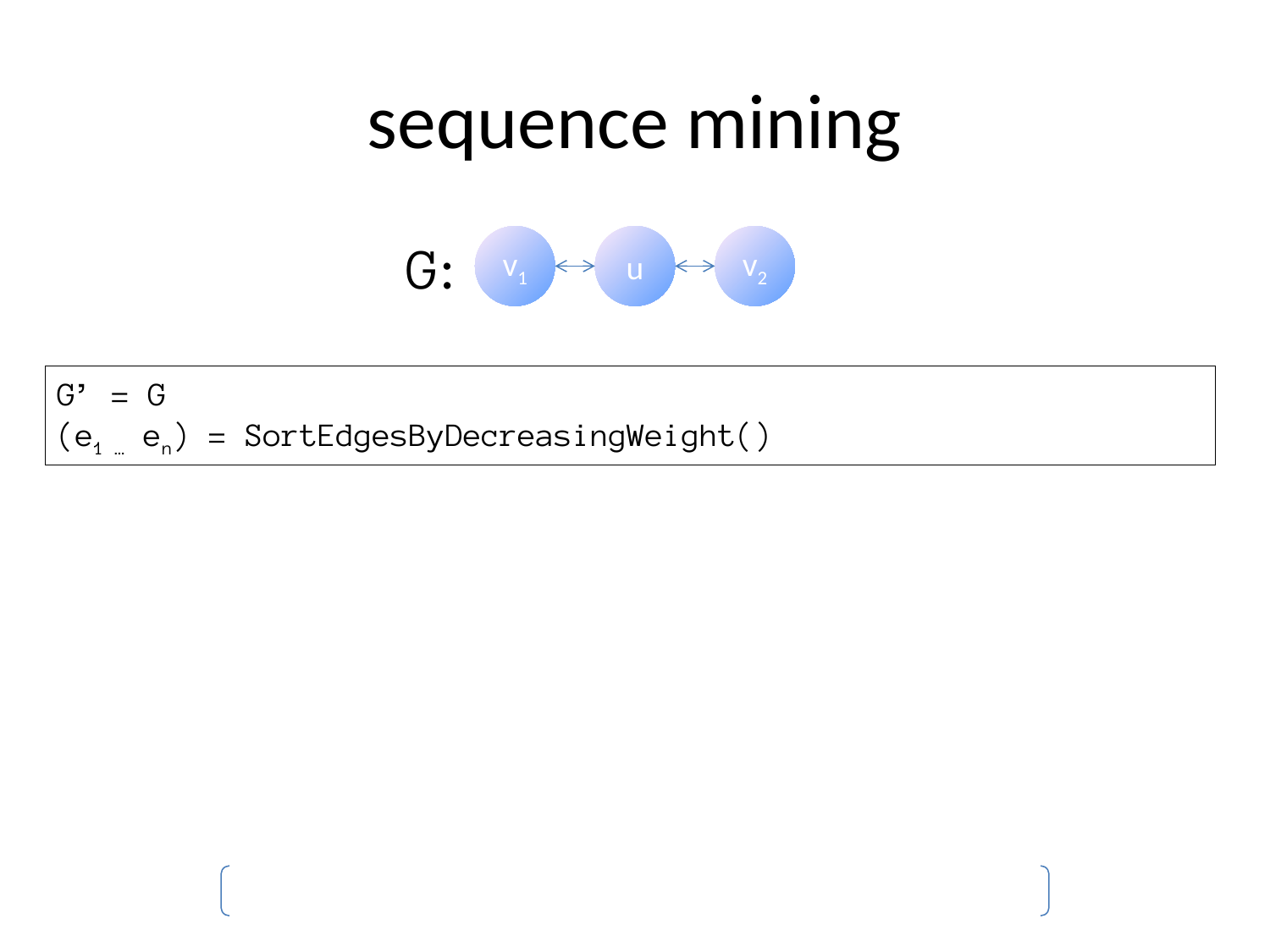

# sequence mining
G:
v1
u
v2
G’ = G
(e1 … en) = SortEdgesByDecreasingWeight()